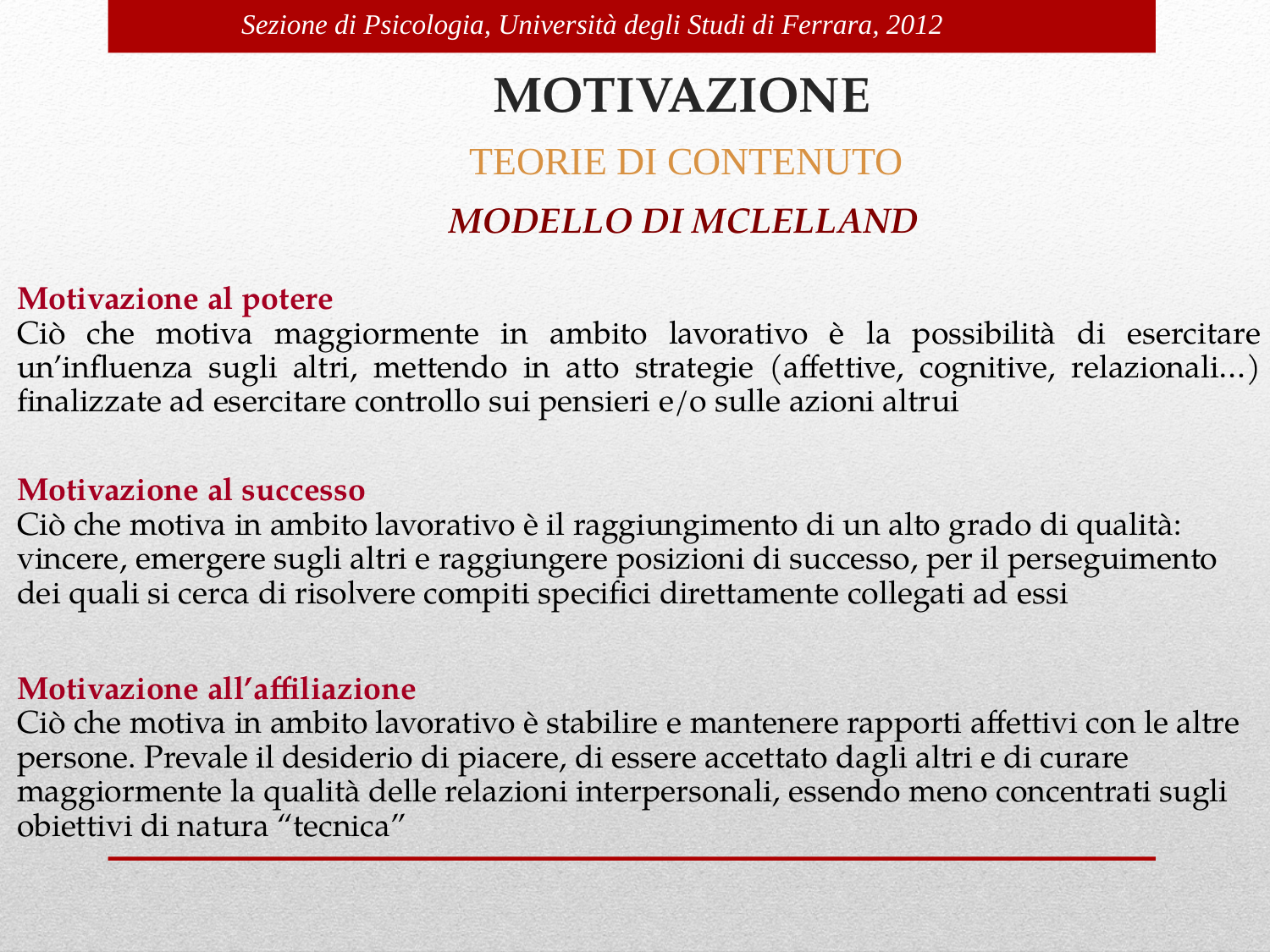

MOTIVAZIONE
TEORIE DI CONTENUTO
MODELLO DI MCLELLAND
Motivazione al potere
Ciò che motiva maggiormente in ambito lavorativo è la possibilità di esercitare un’influenza sugli altri, mettendo in atto strategie (affettive, cognitive, relazionali…) finalizzate ad esercitare controllo sui pensieri e/o sulle azioni altrui
Motivazione al successo
Ciò che motiva in ambito lavorativo è il raggiungimento di un alto grado di qualità: vincere, emergere sugli altri e raggiungere posizioni di successo, per il perseguimento dei quali si cerca di risolvere compiti specifici direttamente collegati ad essi
Motivazione all’affiliazione
Ciò che motiva in ambito lavorativo è stabilire e mantenere rapporti affettivi con le altre persone. Prevale il desiderio di piacere, di essere accettato dagli altri e di curare maggiormente la qualità delle relazioni interpersonali, essendo meno concentrati sugli obiettivi di natura “tecnica”